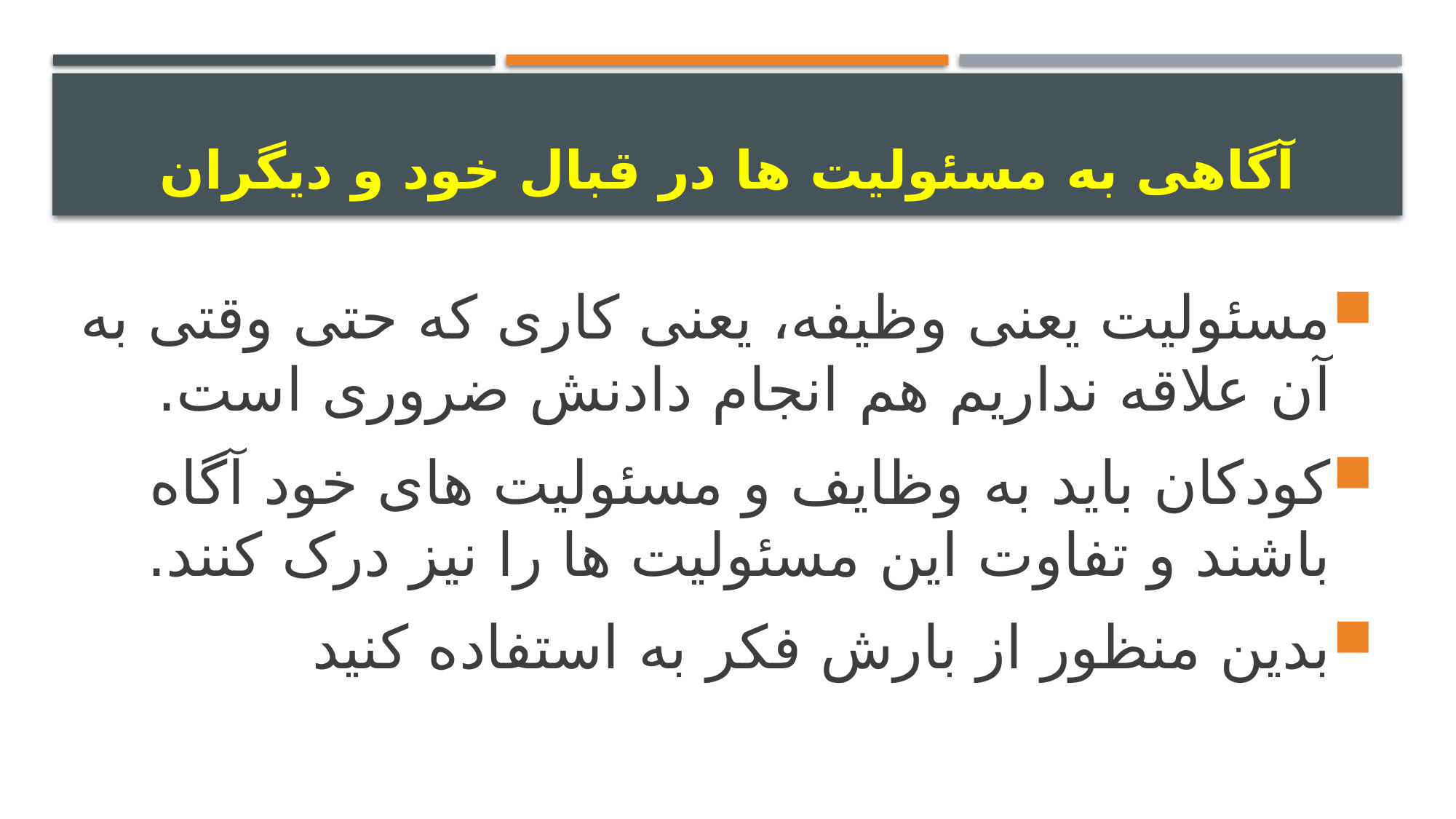

# آگاهی به مسئوليت ها در قبال خود و دیگران
مسئولیت یعنی وظیفه، یعنی کاری که حتی وقتی به آن علاقه نداریم هم انجام دادنش ضروری است.
کودکان باید به وظایف و مسئولیت های خود آگاه باشند و تفاوت این مسئولیت ها را نیز درک کنند.
بدین منظور از بارش فکر به استفاده کنید